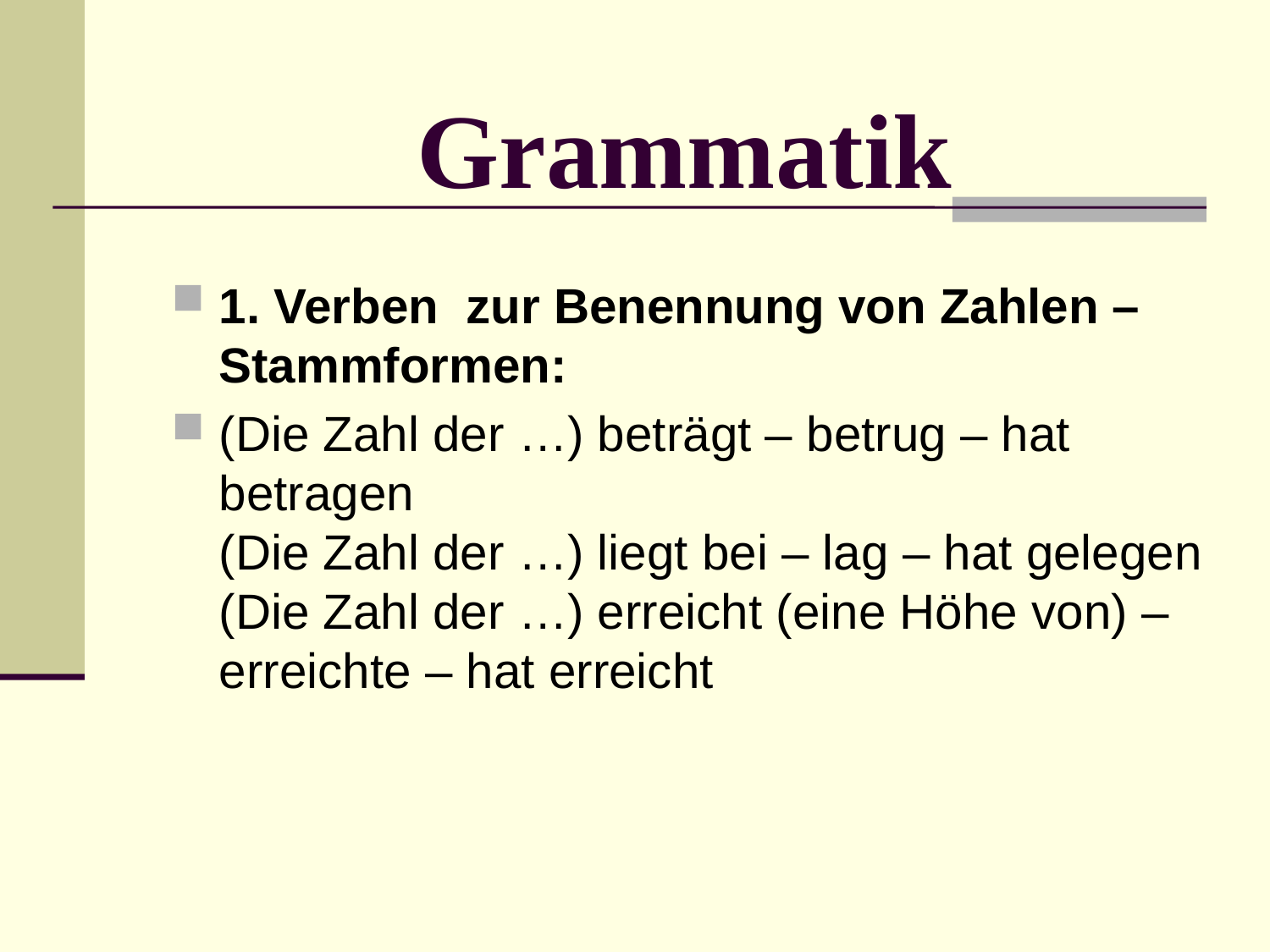

# Grammatik
1. Verben  zur Benennung von Zahlen – Stammformen:
(Die Zahl der …) beträgt – betrug – hat betragen
(Die Zahl der …) liegt bei – lag – hat gelegen
(Die Zahl der …) erreicht (eine Höhe von) – erreichte – hat erreicht